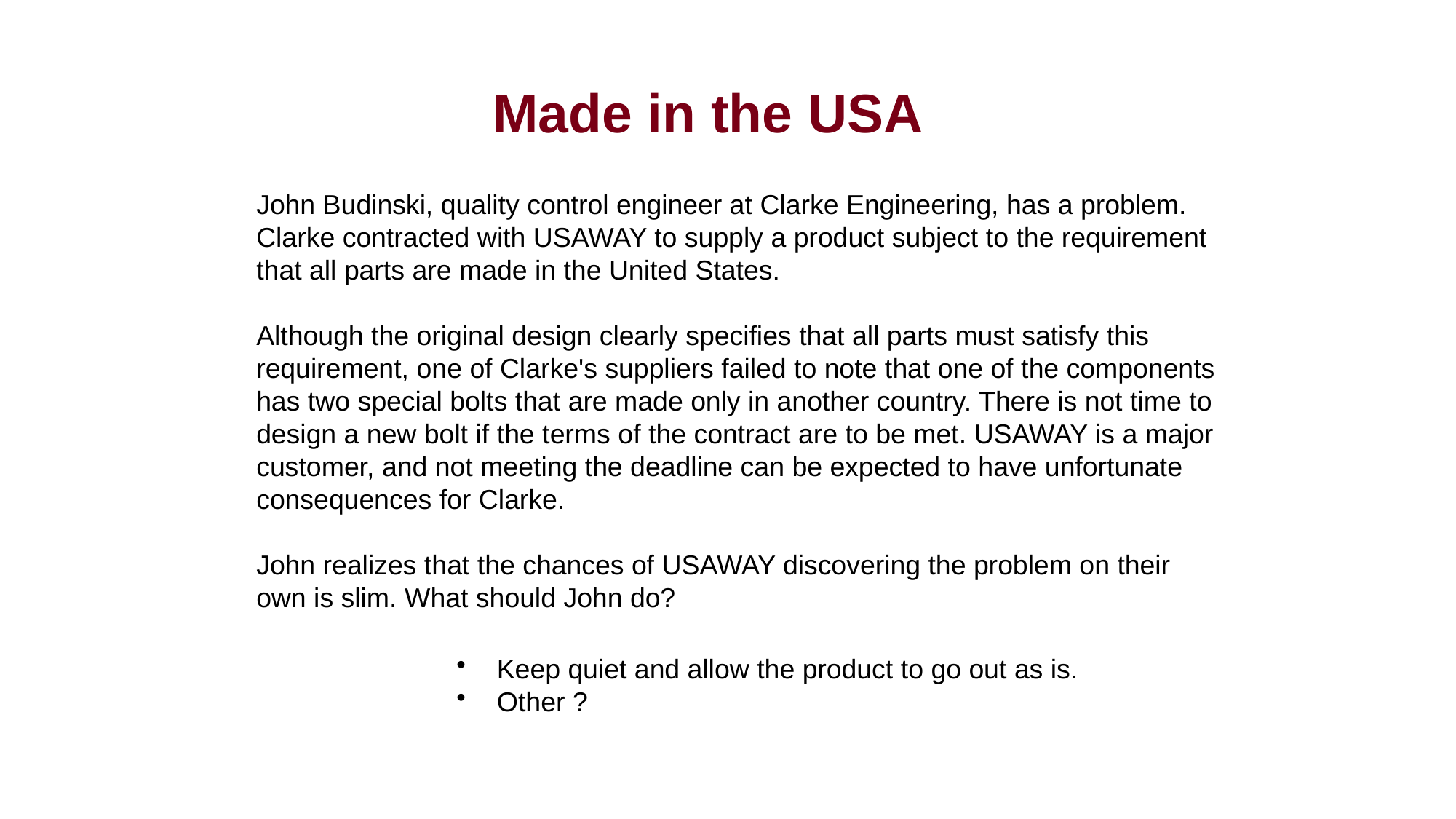

Made in the USA
John Budinski, quality control engineer at Clarke Engineering, has a problem. Clarke contracted with USAWAY to supply a product subject to the requirement that all parts are made in the United States.

Although the original design clearly specifies that all parts must satisfy this requirement, one of Clarke's suppliers failed to note that one of the components has two special bolts that are made only in another country. There is not time to design a new bolt if the terms of the contract are to be met. USAWAY is a major customer, and not meeting the deadline can be expected to have unfortunate consequences for Clarke.

John realizes that the chances of USAWAY discovering the problem on their own is slim. What should John do?

Keep quiet and allow the product to go out as is.
Other ?